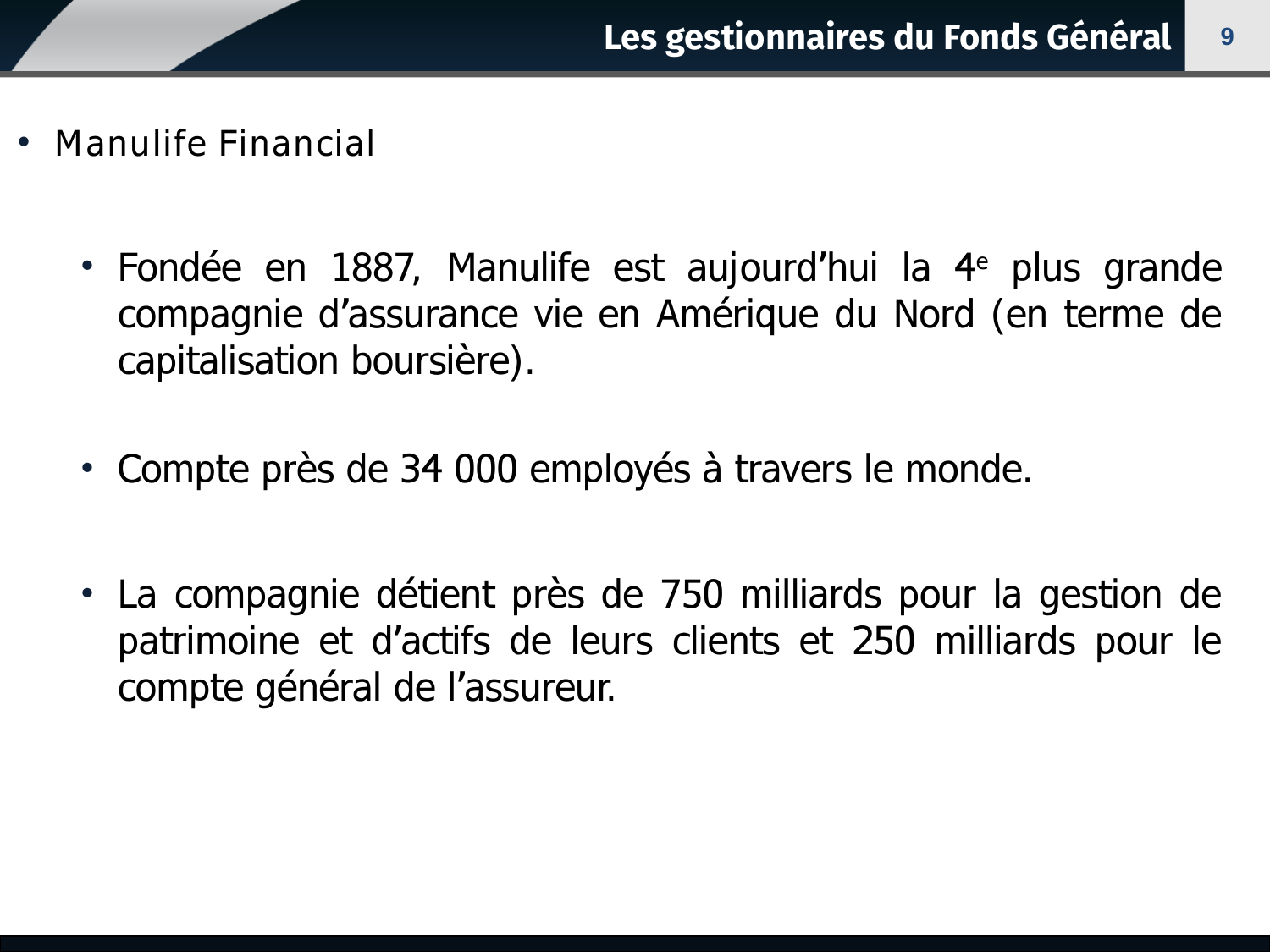

# Les gestionnaires du Fonds Général
9

Manulife Financial

Fondée en 1887, Manulife est aujourd’hui la 4e plus grande compagnie d’assurance vie en Amérique du Nord (en terme de capitalisation boursière).

Compte près de 34 000 employés à travers le monde.

La compagnie détient près de 750 milliards pour la gestion de patrimoine et d’actifs de leurs clients et 250 milliards pour le compte général de l’assureur.